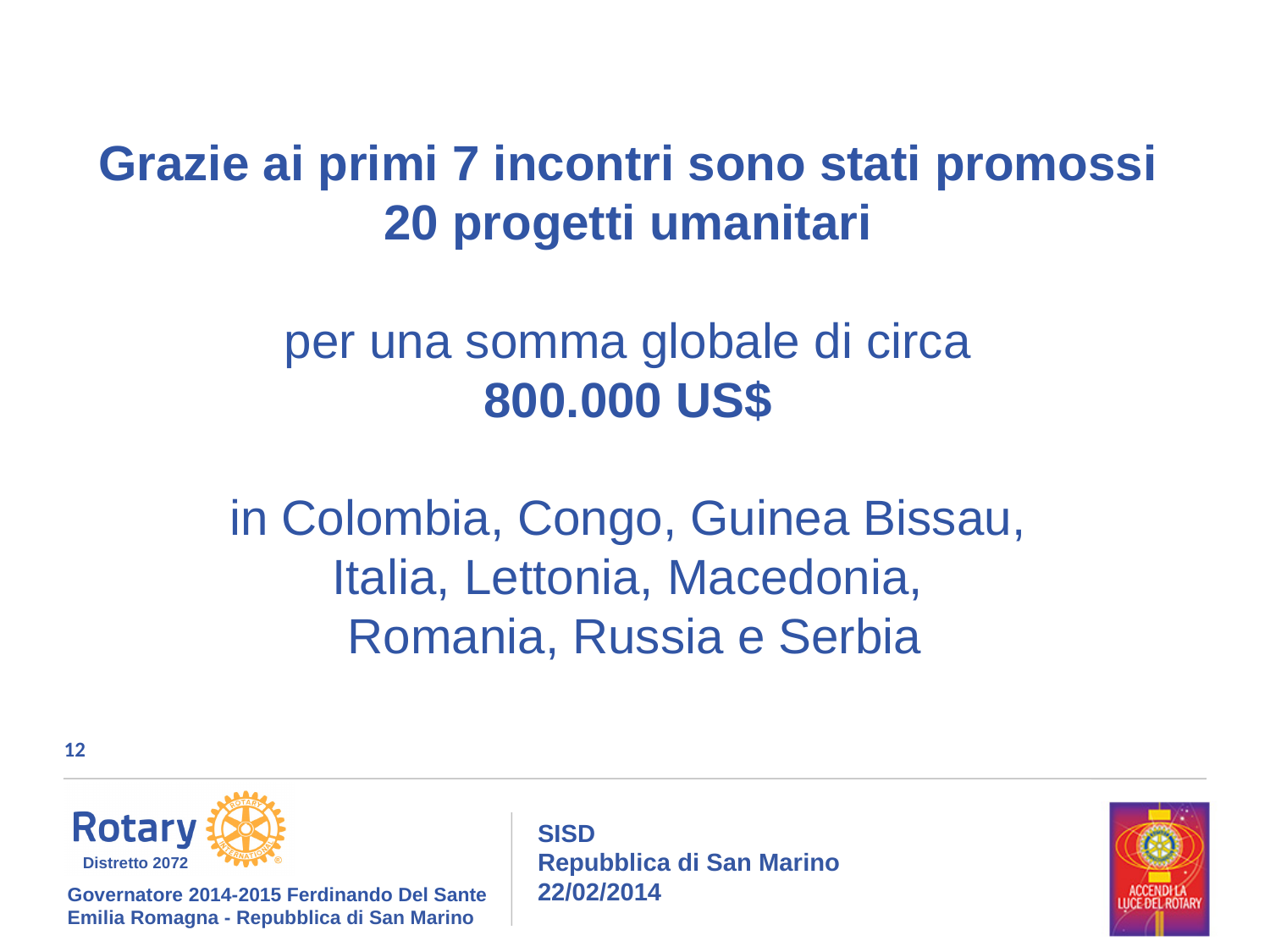

Grazie ai primi 7 incontri sono stati promossi
20 progetti umanitari
per una somma globale di circa
800.000 US$

in Colombia, Congo, Guinea Bissau,
Italia, Lettonia, Macedonia,
Romania, Russia e Serbia